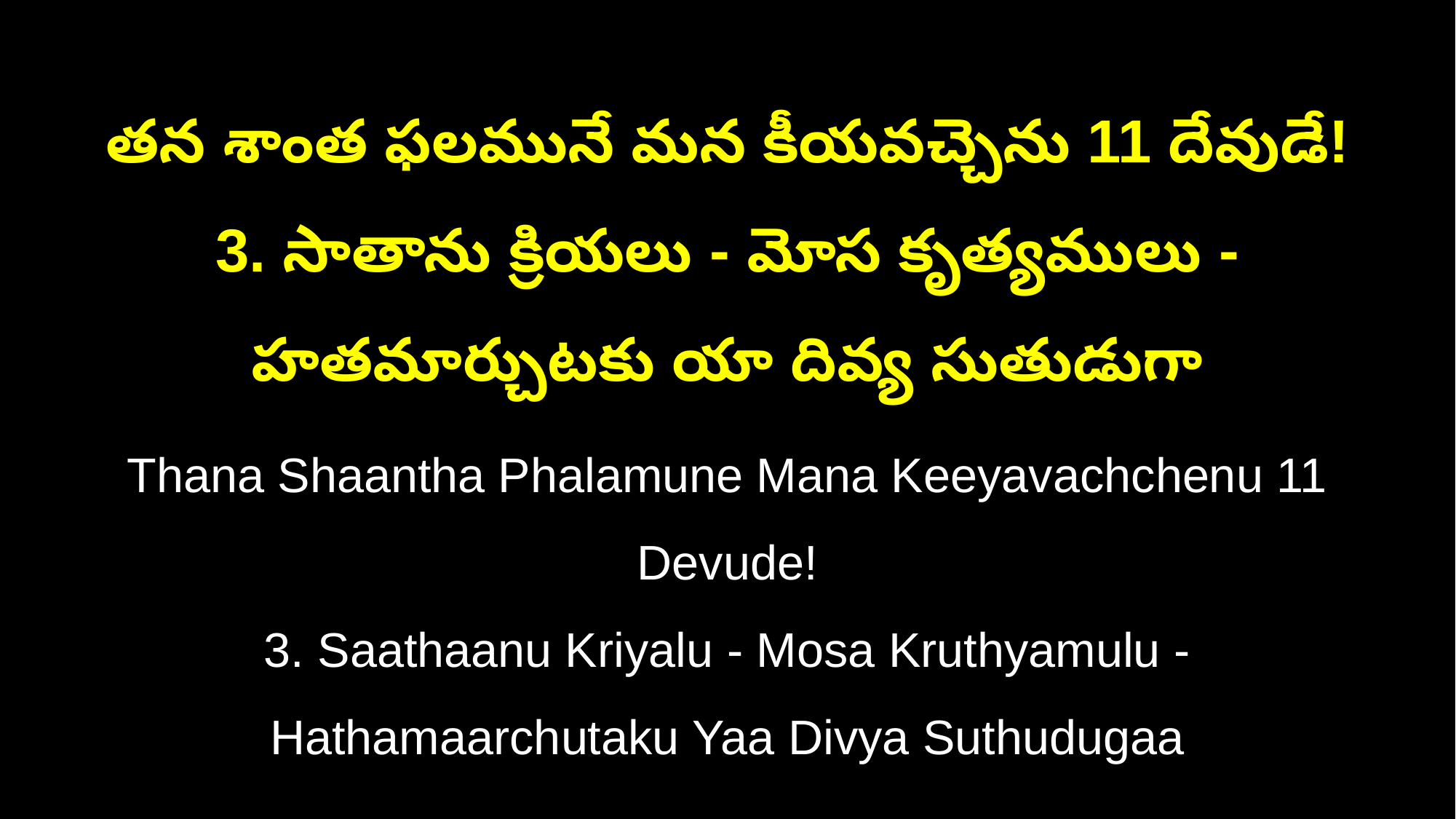

తన శాంత ఫలమునే మన కీయవచ్చెను 11 దేవుడే!
3. సాతాను క్రియలు - మోస కృత్యములు - హతమార్చుటకు యా దివ్య సుతుడుగా
Thana Shaantha Phalamune Mana Keeyavachchenu 11 Devude!
3. Saathaanu Kriyalu - Mosa Kruthyamulu - Hathamaarchutaku Yaa Divya Suthudugaa